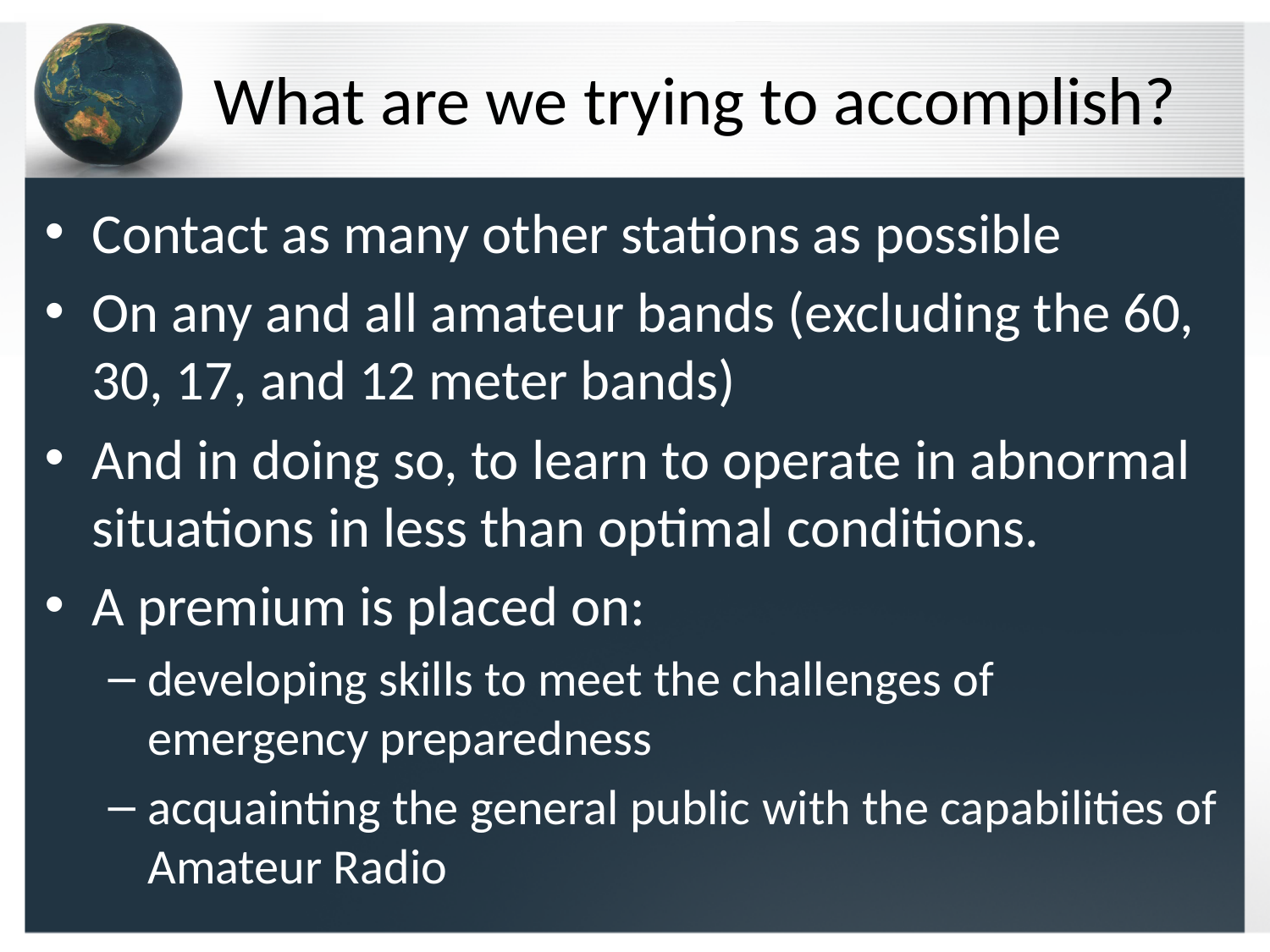

# What are we trying to accomplish?
Contact as many other stations as possible
On any and all amateur bands (excluding the 60, 30, 17, and 12 meter bands)
And in doing so, to learn to operate in abnormal situations in less than optimal conditions.
A premium is placed on:
developing skills to meet the challenges of emergency preparedness
acquainting the general public with the capabilities of Amateur Radio